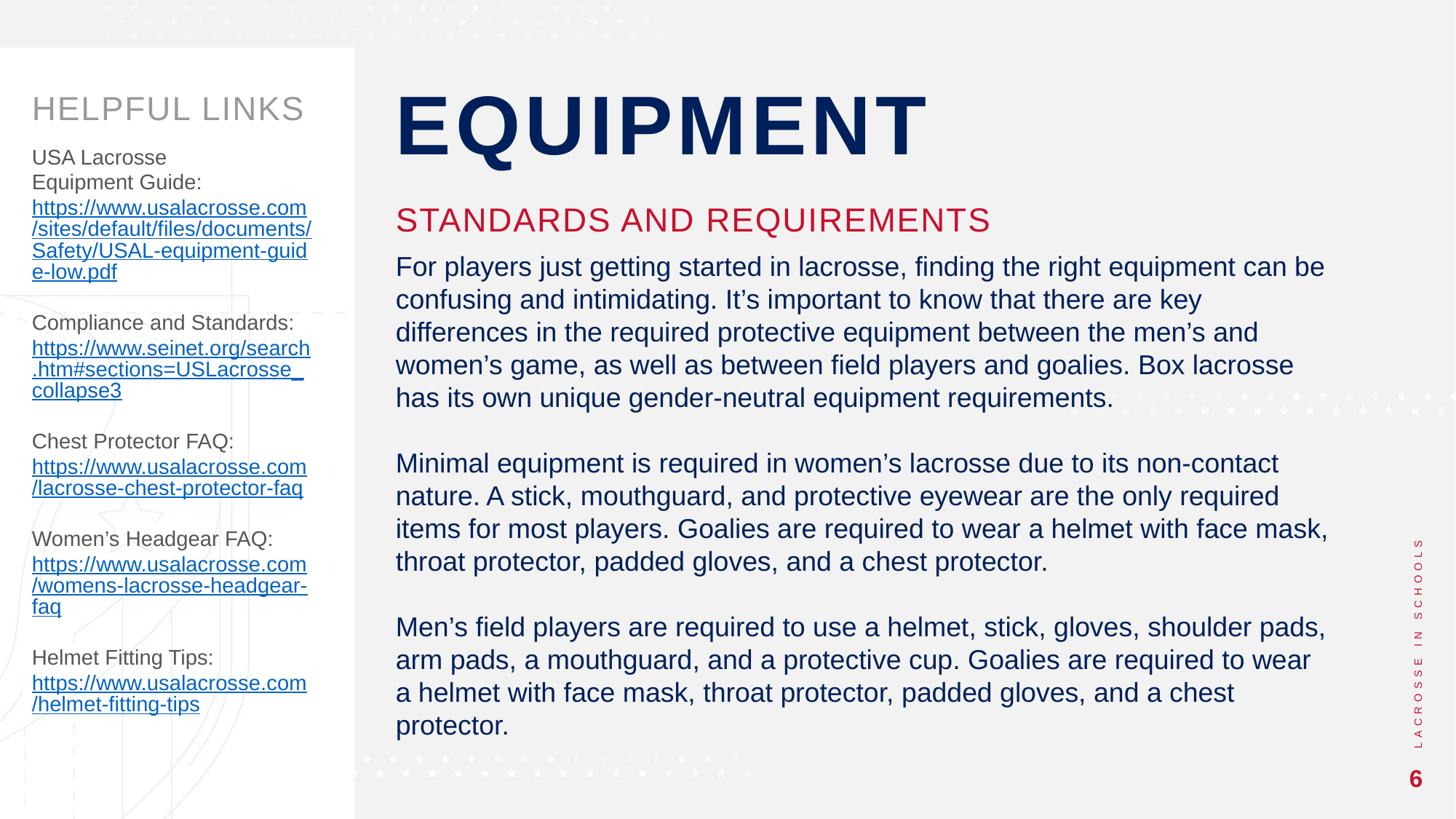

EQUIPMENT
HELPFUL LINKS
USA Lacrosse
Equipment Guide: https://www.usalacrosse.com/sites/default/files/documents/Safety/USAL-equipment-guide-low.pdf

Compliance and Standards: https://www.seinet.org/search.htm#sections=USLacrosse_collapse3

Chest Protector FAQ: https://www.usalacrosse.com/lacrosse-chest-protector-faq

Women’s Headgear FAQ: https://www.usalacrosse.com/womens-lacrosse-headgear-faq

Helmet Fitting Tips: https://www.usalacrosse.com/helmet-fitting-tips
STANDARDS AND REQUIREMENTS
For players just getting started in lacrosse, finding the right equipment can be confusing and intimidating. It’s important to know that there are key differences in the required protective equipment between the men’s and women’s game, as well as between field players and goalies. Box lacrosse has its own unique gender-neutral equipment requirements.

Minimal equipment is required in women’s lacrosse due to its non-contact nature. A stick, mouthguard, and protective eyewear are the only required items for most players. Goalies are required to wear a helmet with face mask, throat protector, padded gloves, and a chest protector.

Men’s field players are required to use a helmet, stick, gloves, shoulder pads, arm pads, a mouthguard, and a protective cup. Goalies are required to wear a helmet with face mask, throat protector, padded gloves, and a chest protector.
LACROSSE IN SCHOOLS
6